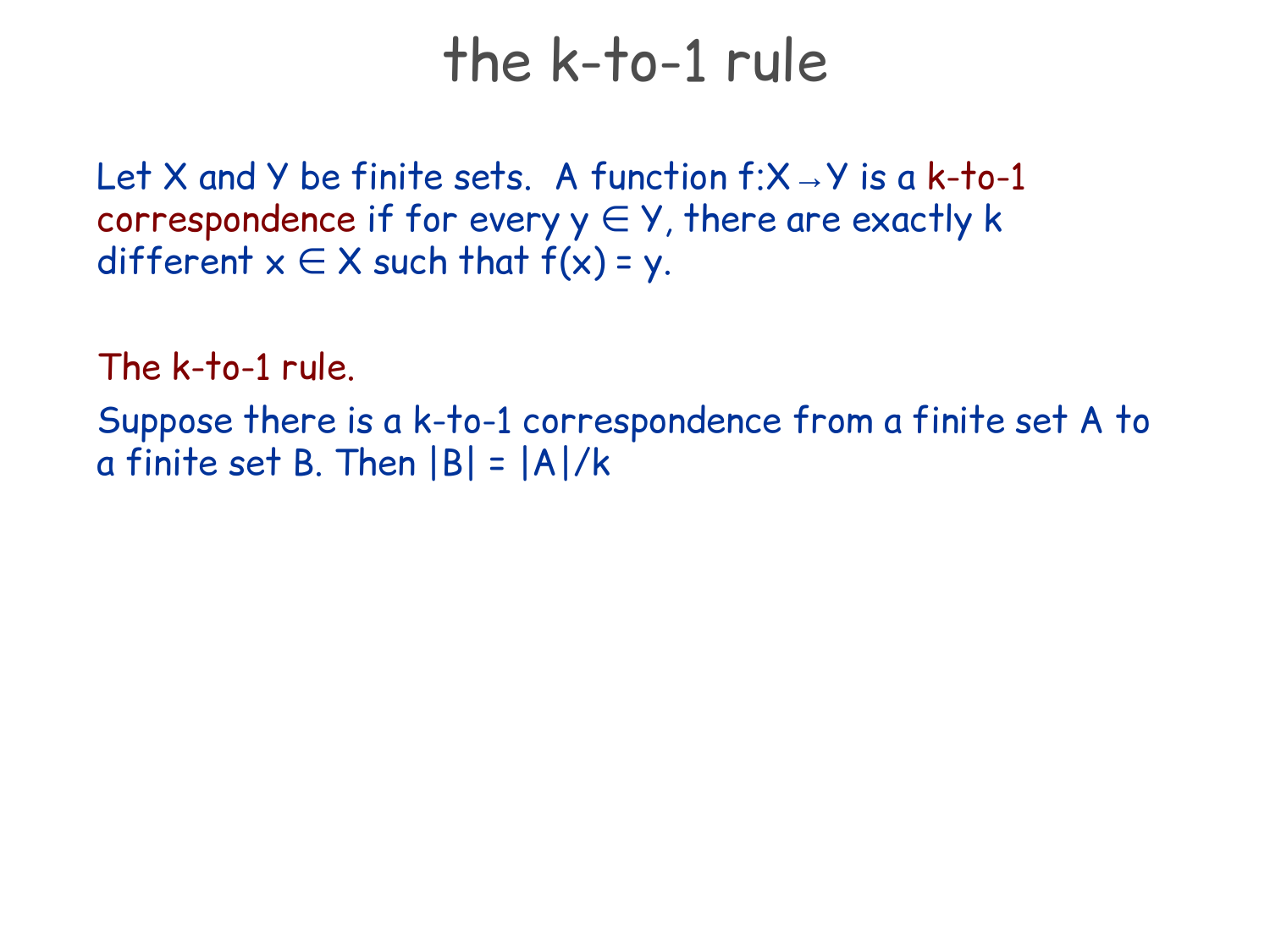

# the k-to-1 rule
Let X and Y be finite sets.  A function f:X→Y is a k-to-1 correspondence if for every y ∈ Y, there are exactly k different x ∈ X such that f(x) = y.

The k-to-1 rule.
Suppose there is a k-to-1 correspondence from a finite set A to a finite set B. Then |B| = |A|/k